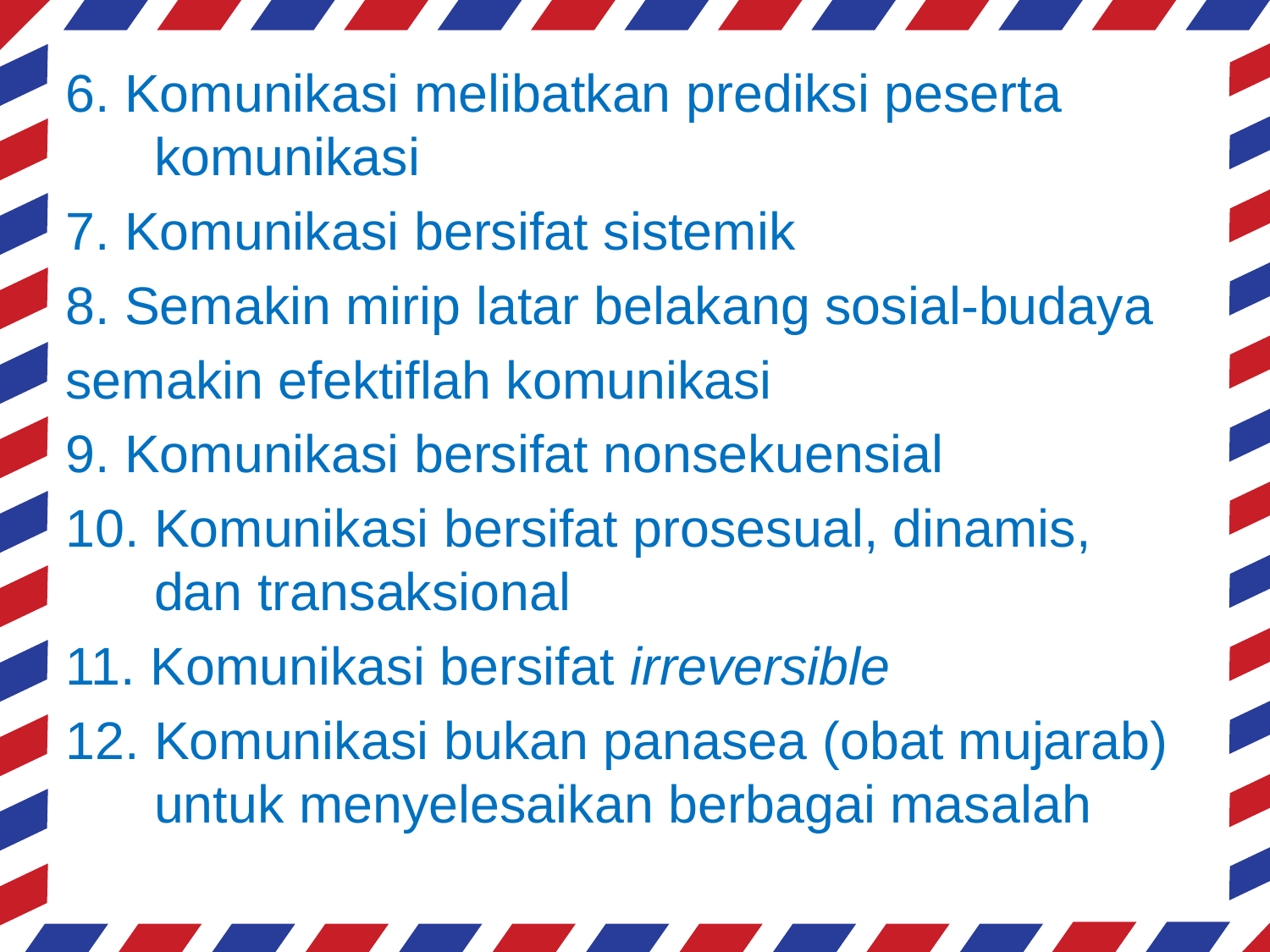

6. Komunikasi melibatkan prediksi peserta komunikasi
7. Komunikasi bersifat sistemik
8. Semakin mirip latar belakang sosial-budaya
semakin efektiflah komunikasi
9. Komunikasi bersifat nonsekuensial
10. Komunikasi bersifat prosesual, dinamis, dan transaksional
11. Komunikasi bersifat irreversible
12. Komunikasi bukan panasea (obat mujarab) untuk menyelesaikan berbagai masalah